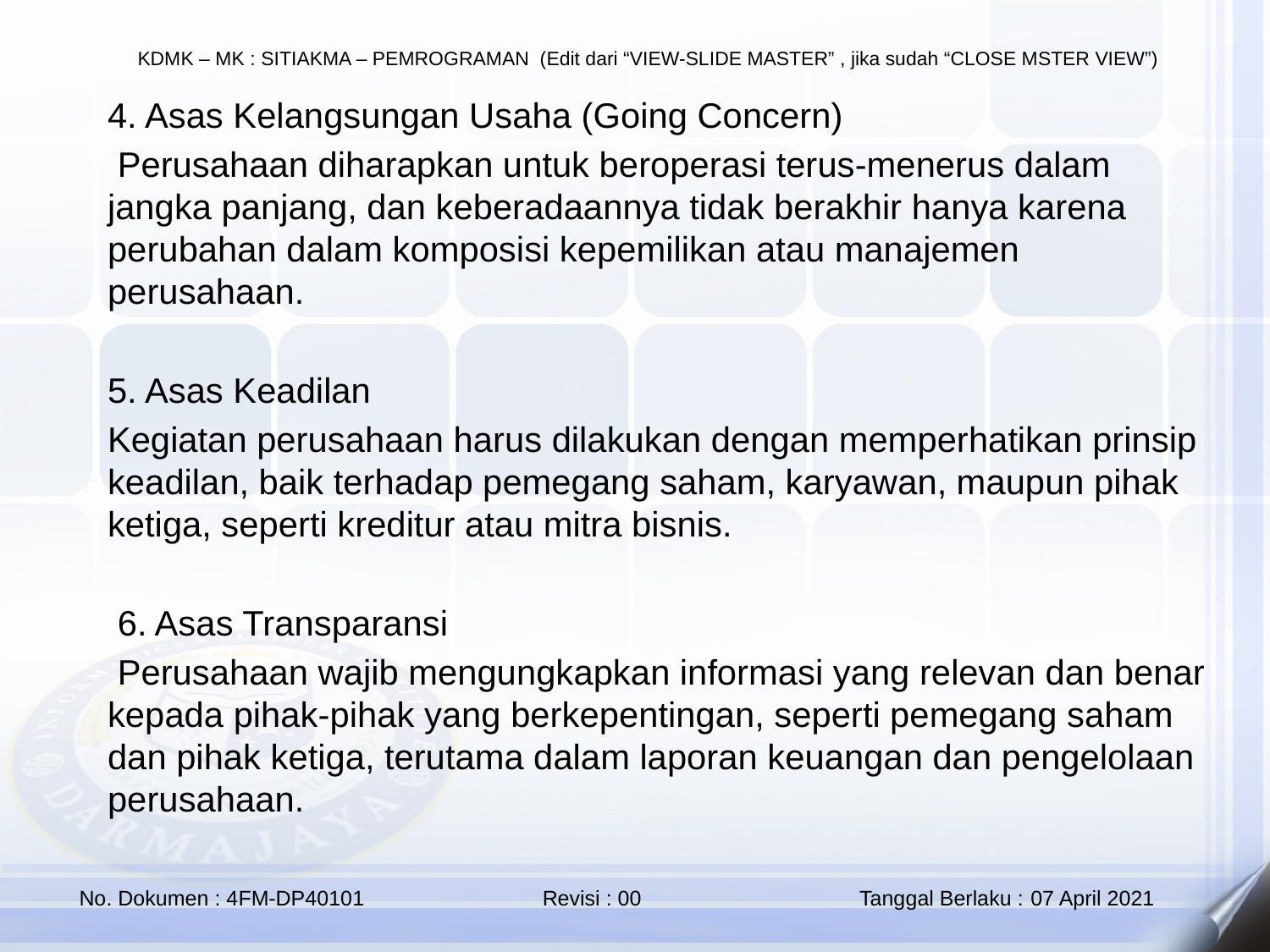

4. Asas Kelangsungan Usaha (Going Concern)
 Perusahaan diharapkan untuk beroperasi terus-menerus dalam jangka panjang, dan keberadaannya tidak berakhir hanya karena perubahan dalam komposisi kepemilikan atau manajemen perusahaan.

5. Asas Keadilan
Kegiatan perusahaan harus dilakukan dengan memperhatikan prinsip keadilan, baik terhadap pemegang saham, karyawan, maupun pihak ketiga, seperti kreditur atau mitra bisnis.

 6. Asas Transparansi
 Perusahaan wajib mengungkapkan informasi yang relevan dan benar kepada pihak-pihak yang berkepentingan, seperti pemegang saham dan pihak ketiga, terutama dalam laporan keuangan dan pengelolaan perusahaan.